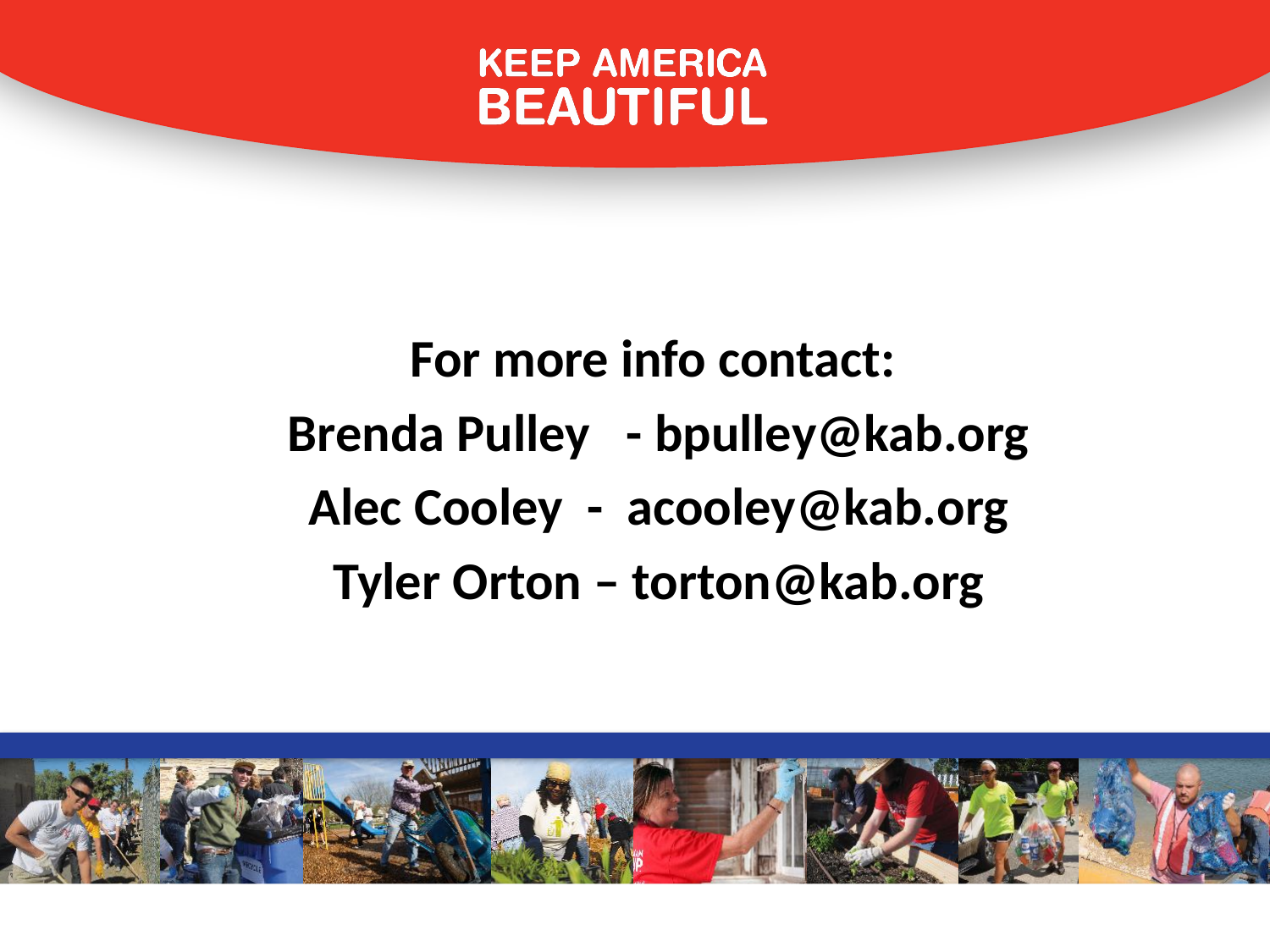

For more info contact:
Brenda Pulley   - bpulley@kab.org
Alec Cooley  -  acooley@kab.org
Tyler Orton – torton@kab.org